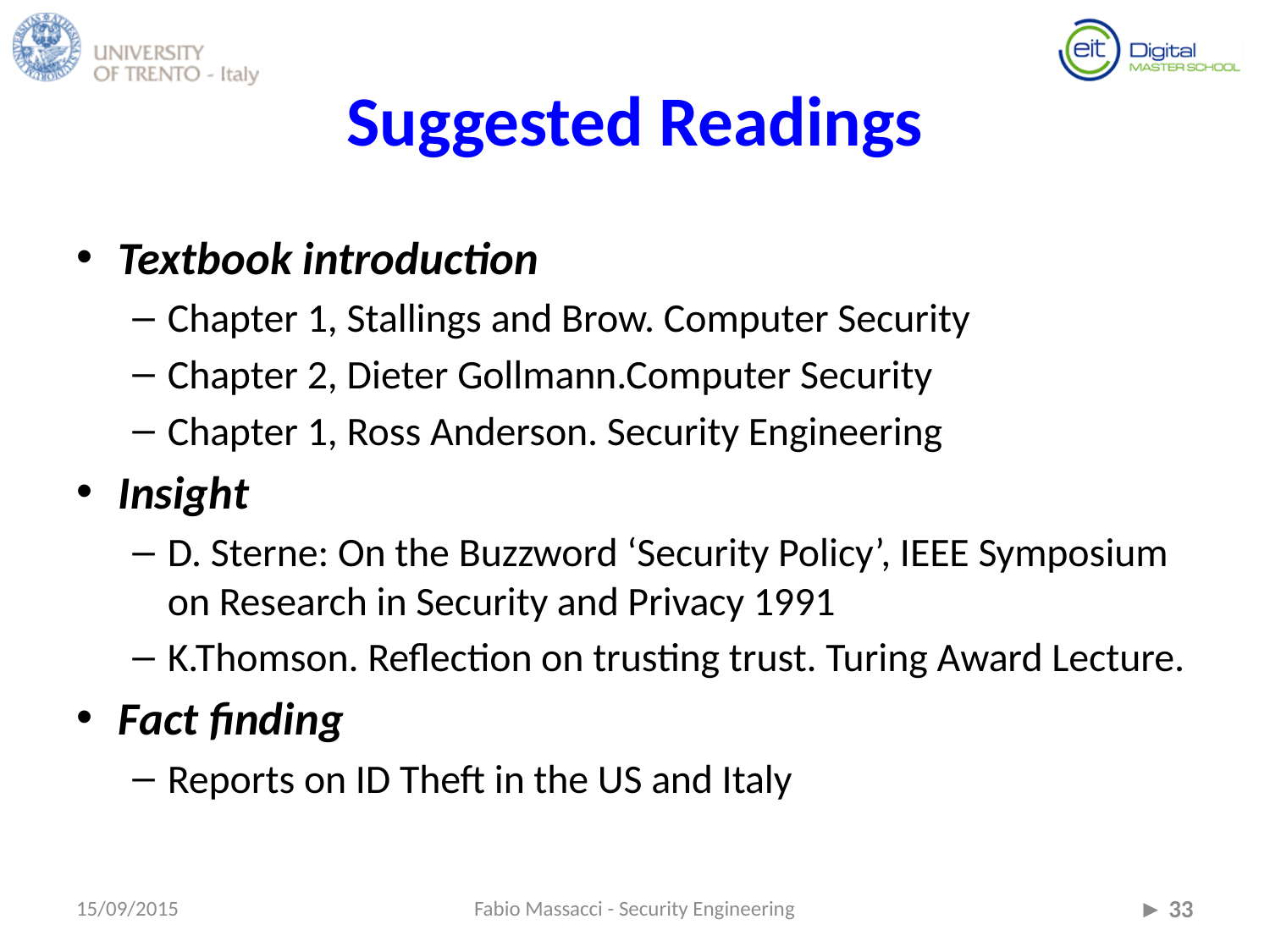

# Suggested Readings
Textbook introduction
Chapter 1, Stallings and Brow. Computer Security
Chapter 2, Dieter Gollmann.Computer Security
Chapter 1, Ross Anderson. Security Engineering
Insight
D. Sterne: On the Buzzword ‘Security Policy’, IEEE Symposium on Research in Security and Privacy 1991
K.Thomson. Reflection on trusting trust. Turing Award Lecture.
Fact finding
Reports on ID Theft in the US and Italy
15/09/2015
Fabio Massacci - Security Engineering
► 33